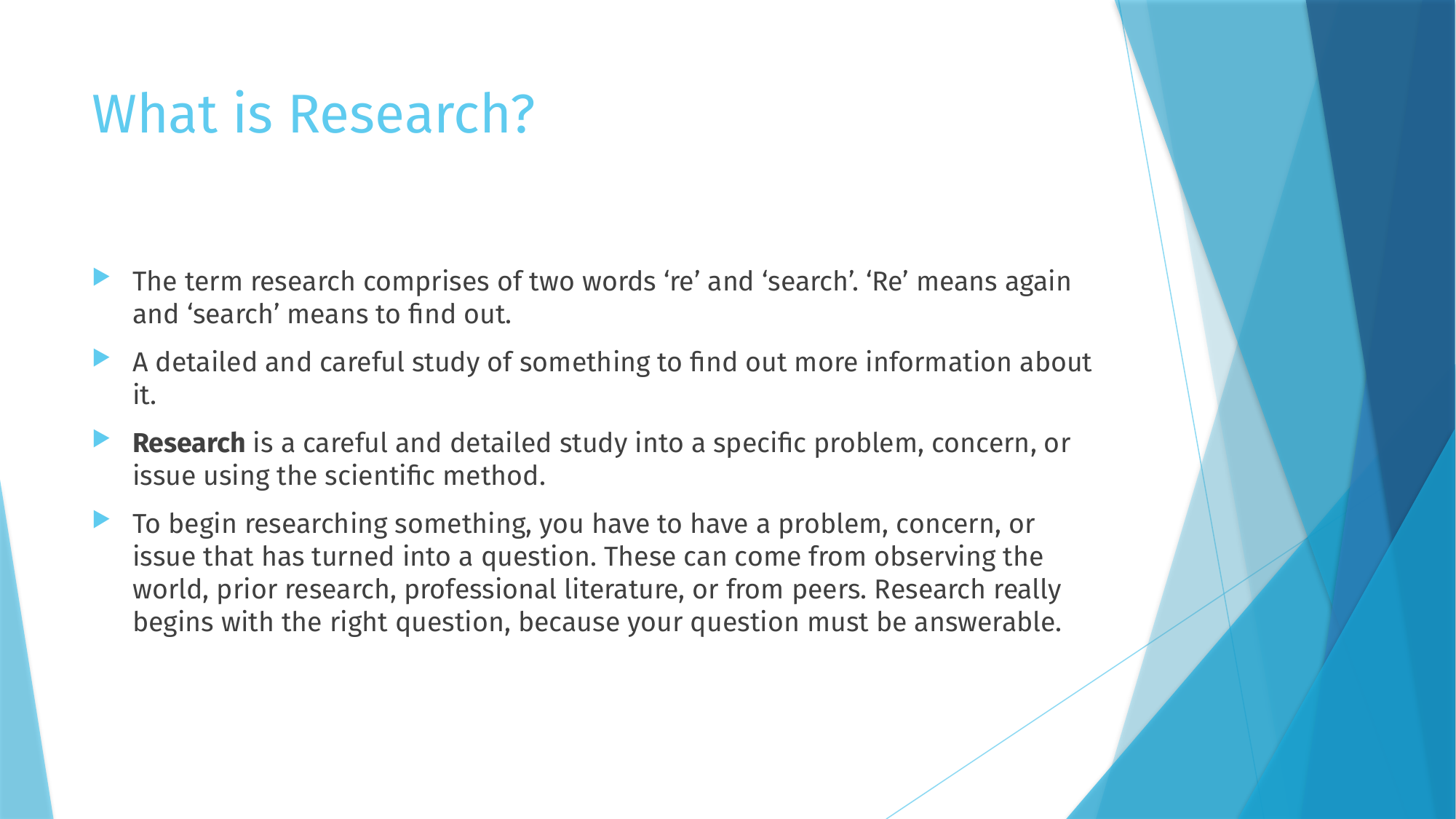

# What is Research?
The term research comprises of two words ‘re’ and ‘search’. ‘Re’ means again and ‘search’ means to find out.
A detailed and careful study of something to find out more information about it.
Research is a careful and detailed study into a specific problem, concern, or issue using the scientific method.
To begin researching something, you have to have a problem, concern, or issue that has turned into a question. These can come from observing the world, prior research, professional literature, or from peers. Research really begins with the right question, because your question must be answerable.